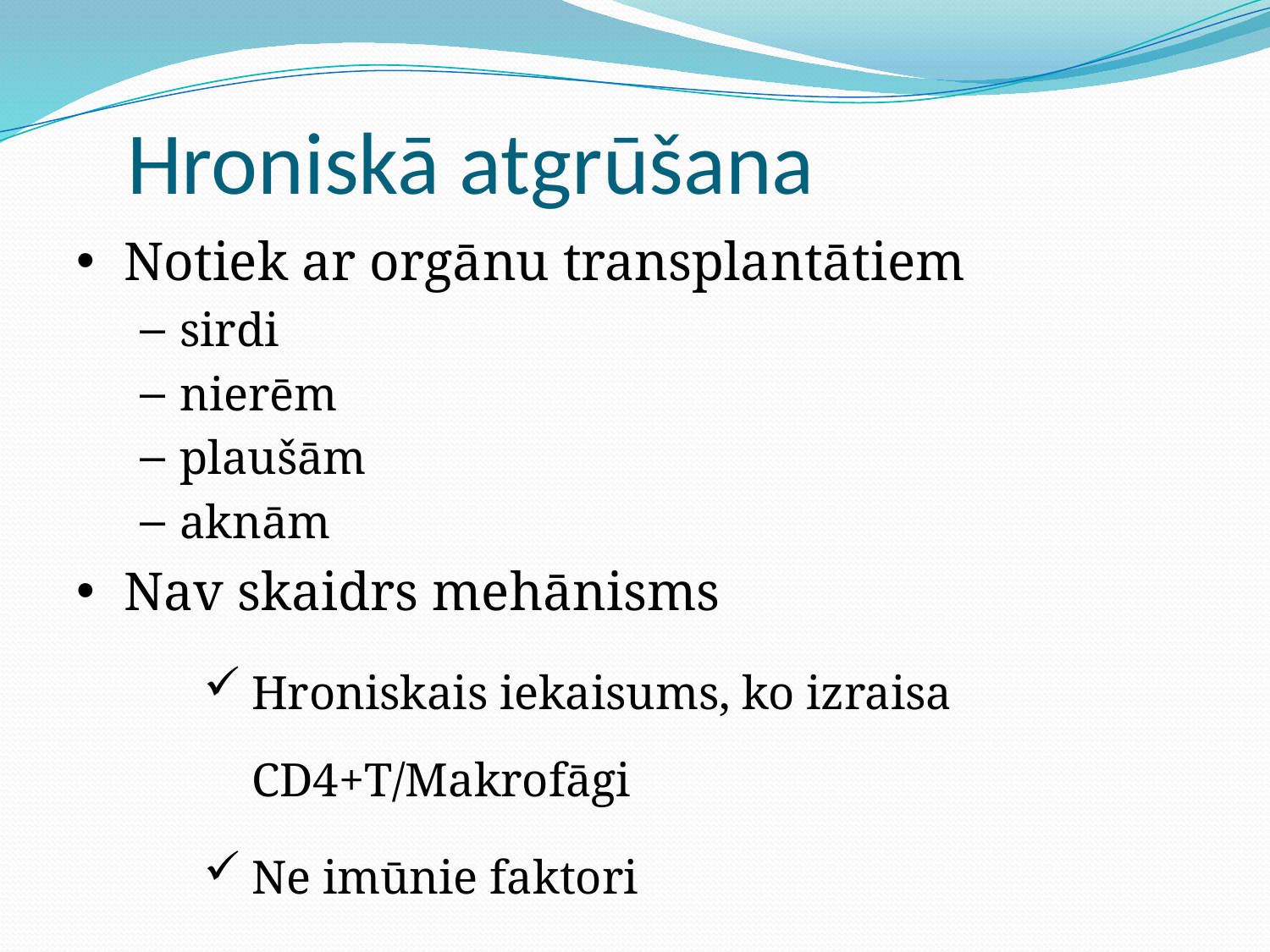

# Hroniskā atgrūšana
Notiek ar orgānu transplantātiem
sirdi
nierēm
plaušām
aknām
Nav skaidrs mehānisms
Hroniskais iekaisums, ko izraisa CD4+T/Makrofāgi
Ne imūnie faktori